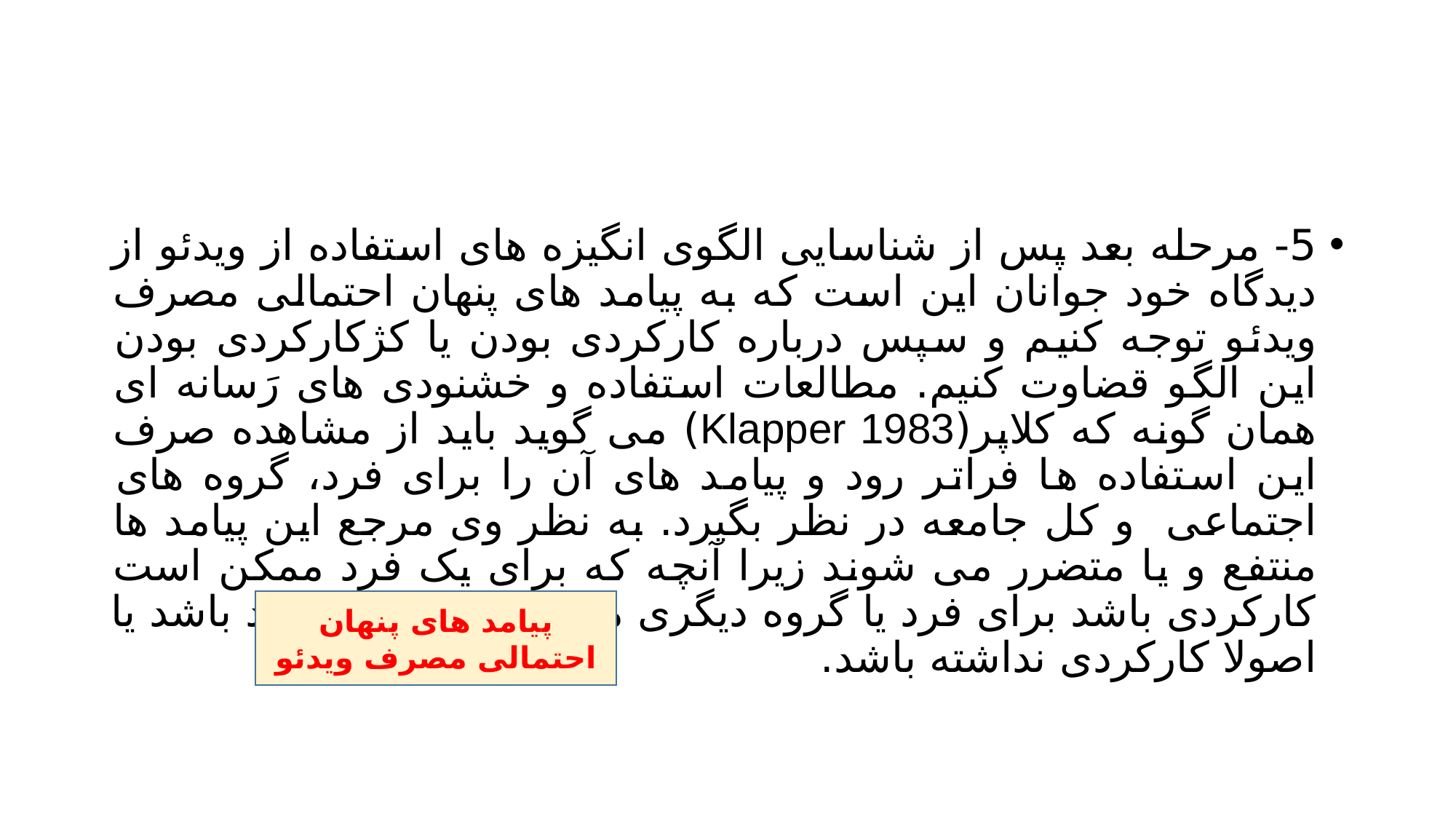

#
5- مرحله بعد پس از شناسایی الگوی انگیزه های استفاده از ویدئو از دیدگاه خود جوانان این است که به پیامد های پنهان احتمالی مصرف ویدئو توجه کنیم و سپس درباره کارکردی بودن یا کژکارکردی بودن این الگو قضاوت کنیم. مطالعات استفاده و خشنودی های رَسانه ای همان گونه که کلاپر(Klapper 1983) می گوید باید از مشاهده صرف این استفاده ها فراتر رود و پیامد های آن را برای فرد، گروه های اجتماعی  و کل جامعه در نظر بگیرد. به نظر وی مرجع این پیامد ها منتفع و یا متضرر می شوند زیرا آنچه که برای یک فرد ممکن است کارکردی باشد برای فرد یا گروه دیگری ممکن است کژکارکرد باشد یا اصولا کارکردی نداشته باشد.
پیامد های پنهان احتمالی مصرف ویدئو